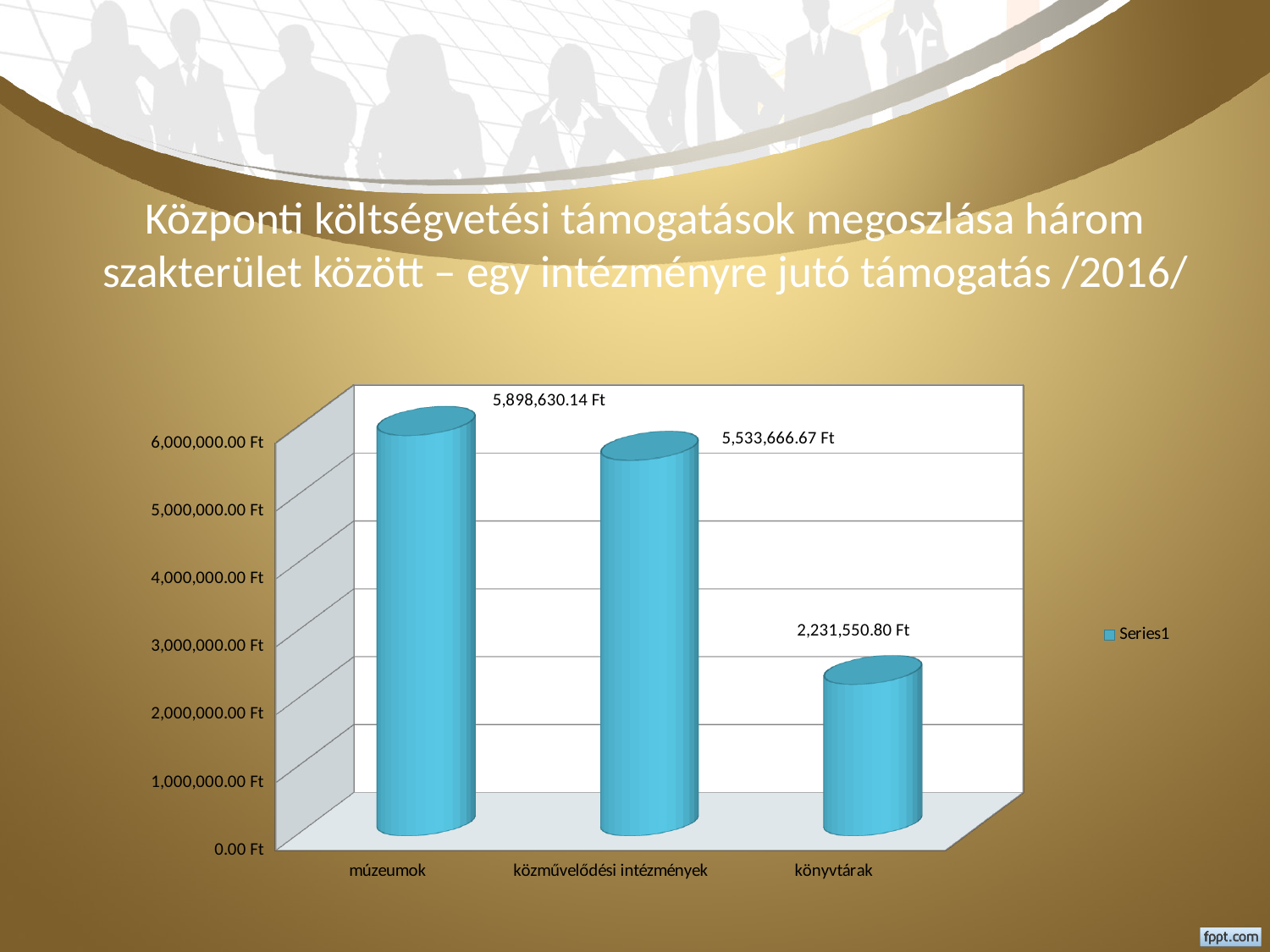

# Központi költségvetési támogatások megoszlása három szakterület között – egy intézményre jutó támogatás /2016/

[unsupported chart]